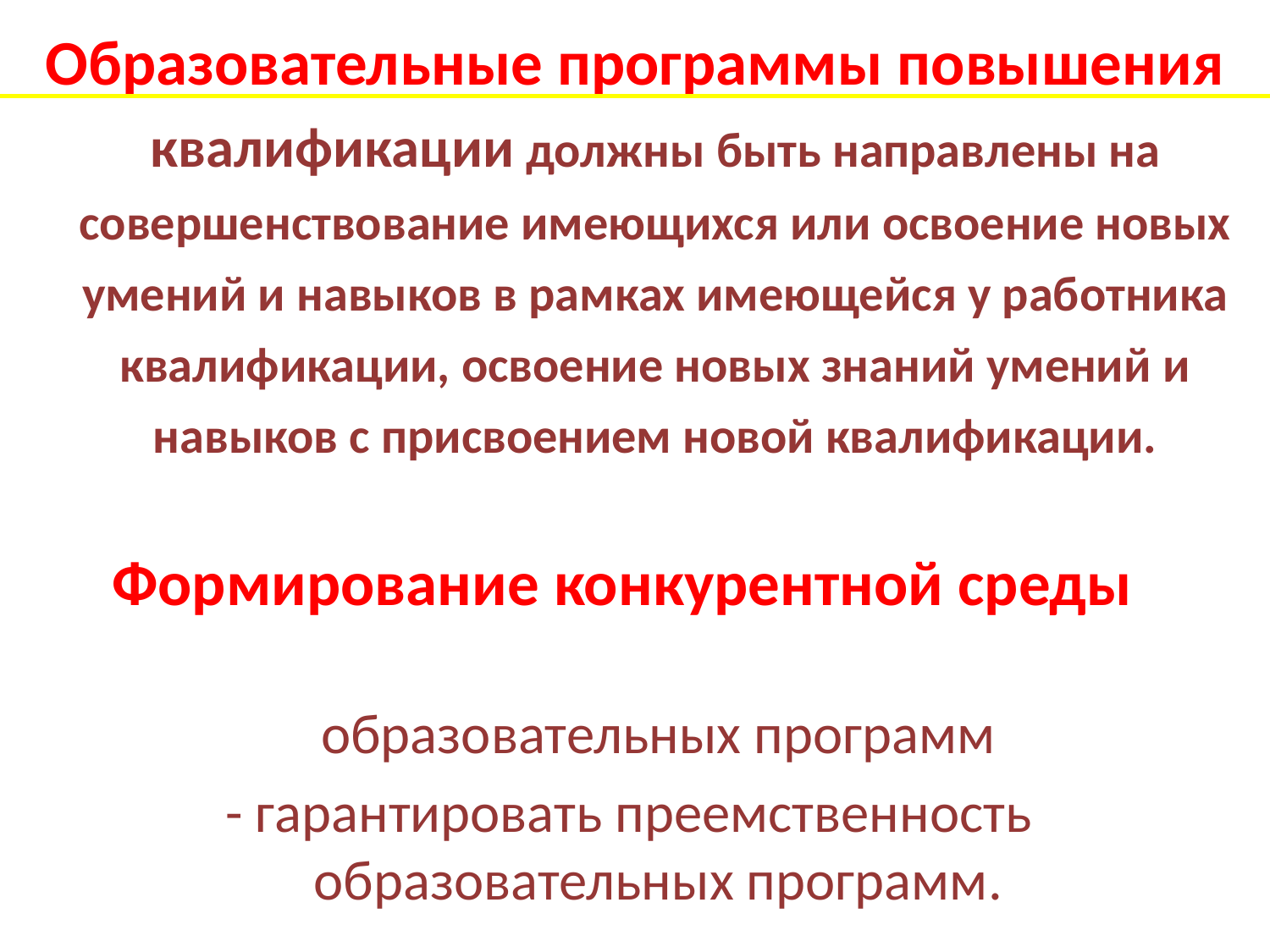

Образовательные программы повышения квалификации должны быть направлены на совершенствование имеющихся или освоение новых умений и навыков в рамках имеющейся у работника квалификации, освоение новых знаний умений и навыков с присвоением новой квалификации.

Формирование конкурентной среды
 - должно обеспечивать маневренность образовательных программ
 - гарантировать преемственность образовательных программ.